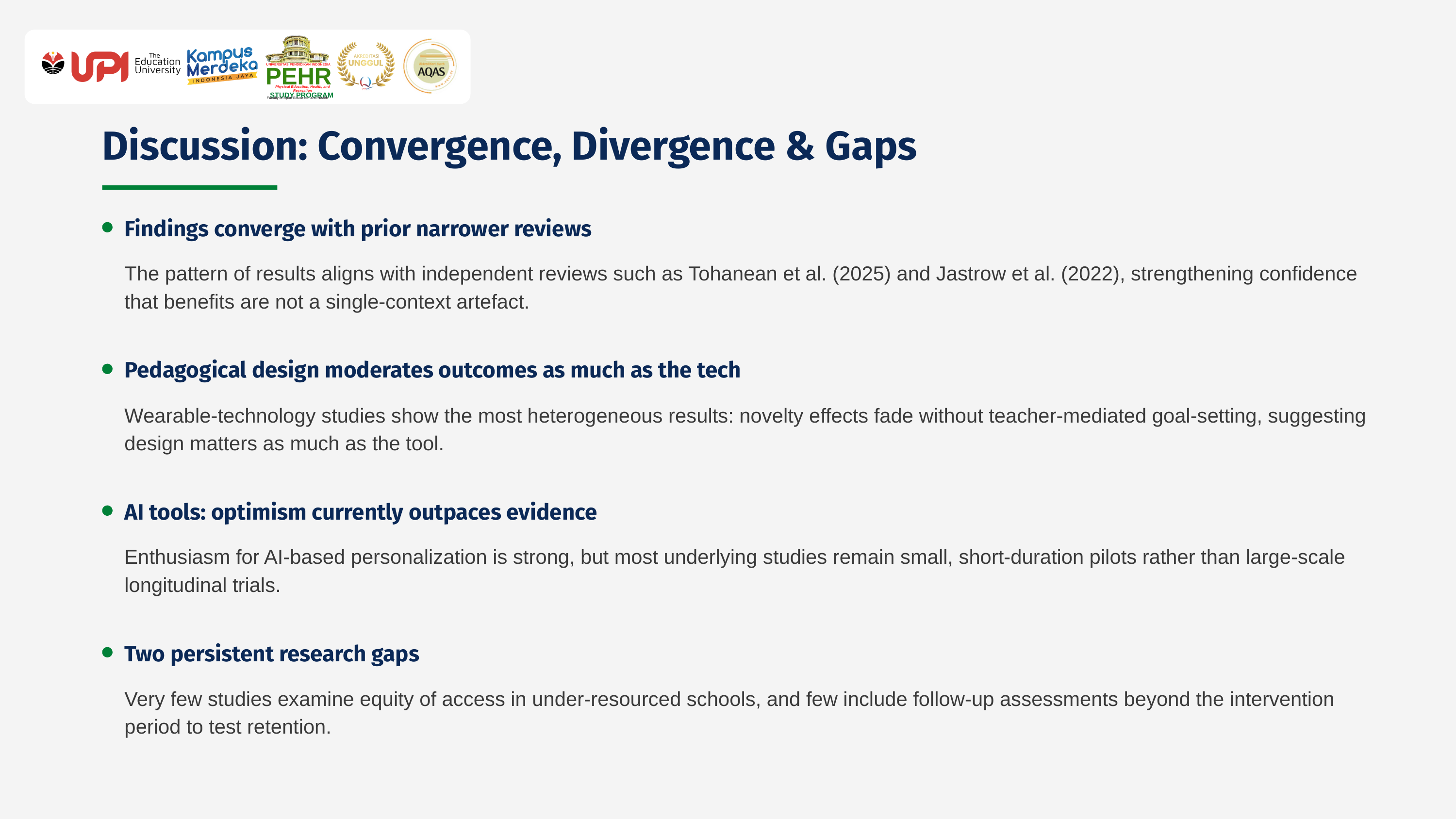

UNIVERSITAS PENDIDIKAN INDONESIA
PEHR
Physical Education, Health, and Recreation
STUDY PROGRAM
Faculty of Sport Education and Health
Discussion: Convergence, Divergence & Gaps

Findings converge with prior narrower reviews

The pattern of results aligns with independent reviews such as Tohanean et al. (2025) and Jastrow et al. (2022), strengthening confidence that benefits are not a single-context artefact.
Pedagogical design moderates outcomes as much as the tech

Wearable-technology studies show the most heterogeneous results: novelty effects fade without teacher-mediated goal-setting, suggesting design matters as much as the tool.
AI tools: optimism currently outpaces evidence

Enthusiasm for AI-based personalization is strong, but most underlying studies remain small, short-duration pilots rather than large-scale longitudinal trials.
Two persistent research gaps

Very few studies examine equity of access in under-resourced schools, and few include follow-up assessments beyond the intervention period to test retention.